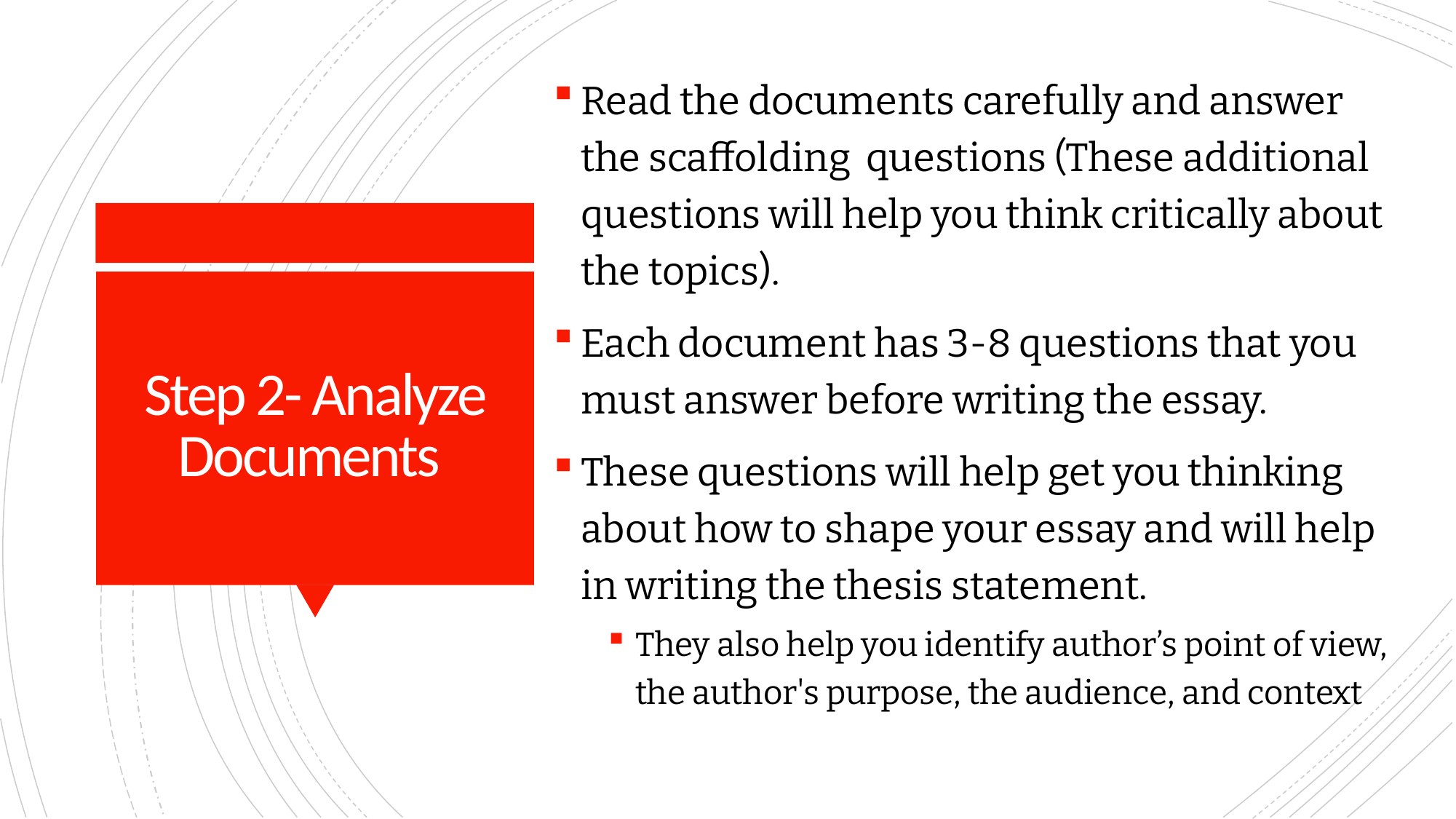

Read the documents carefully and answer the scaffolding  questions (These additional questions will help you think critically about the topics).
Each document has 3-8 questions that you must answer before writing the essay.
These questions will help get you thinking about how to shape your essay and will help in writing the thesis statement.
They also help you identify author’s point of view, the author's purpose, the audience, and context

# Step 2- Analyze Documents